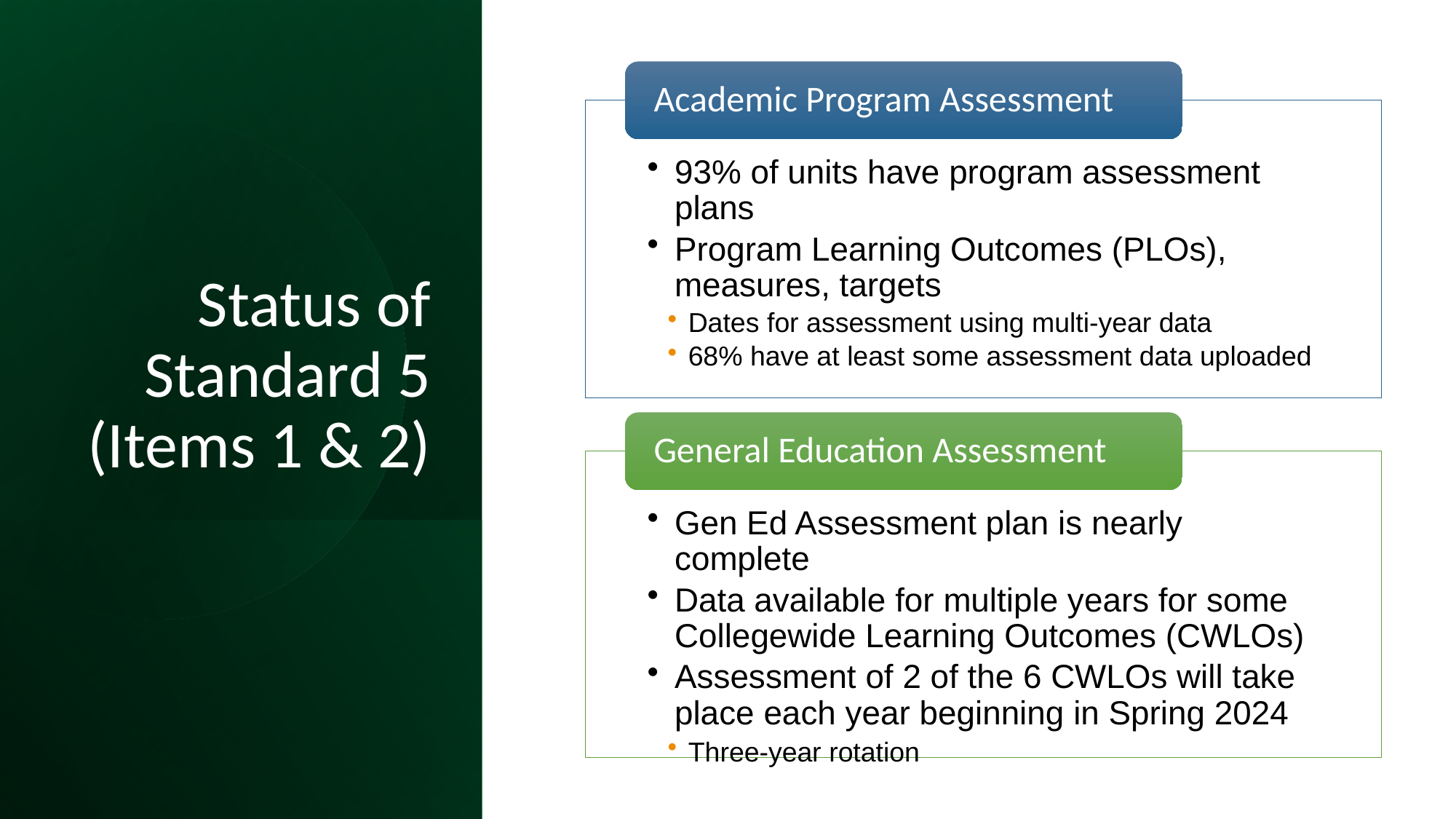

93% of units have program assessment plans
Program Learning Outcomes (PLOs), measures, targets
Dates for assessment using multi-year data
68% have at least some assessment data uploaded
Academic Program Assessment
Gen Ed Assessment plan is nearly complete
Data available for multiple years for some Collegewide Learning Outcomes (CWLOs)
Assessment of 2 of the 6 CWLOs will take place each year beginning in Spring 2024
Three-year rotation
General Education Assessment

# Status of Standard 5 (Items 1 & 2)